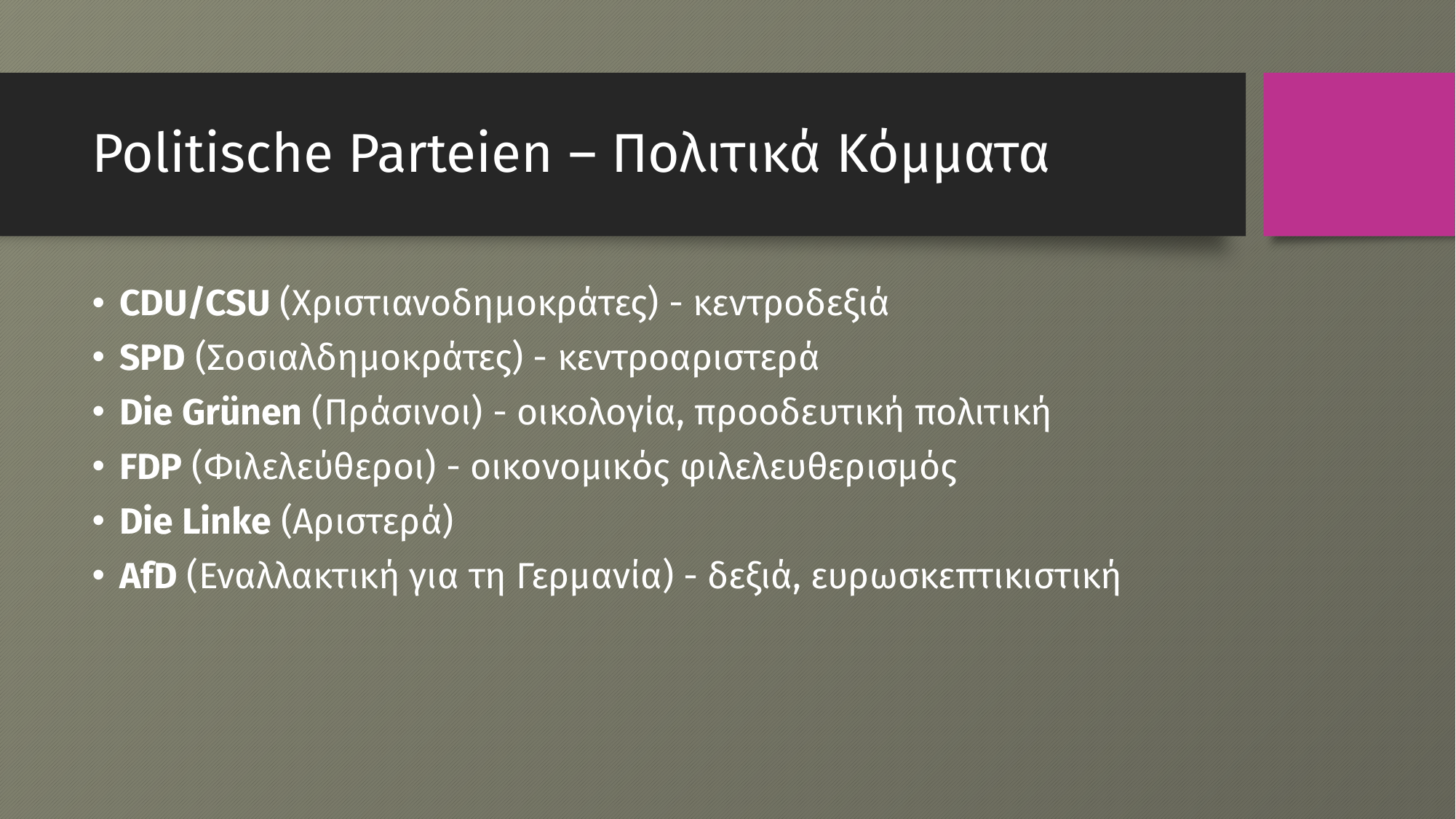

# Politische Parteien – Πολιτικά Κόμματα
CDU/CSU (Χριστιανοδημοκράτες) - κεντροδεξιά
SPD (Σοσιαλδημοκράτες) - κεντροαριστερά
Die Grünen (Πράσινοι) - οικολογία, προοδευτική πολιτική
FDP (Φιλελεύθεροι) - οικονομικός φιλελευθερισμός
Die Linke (Αριστερά)
AfD (Εναλλακτική για τη Γερμανία) - δεξιά, ευρωσκεπτικιστική